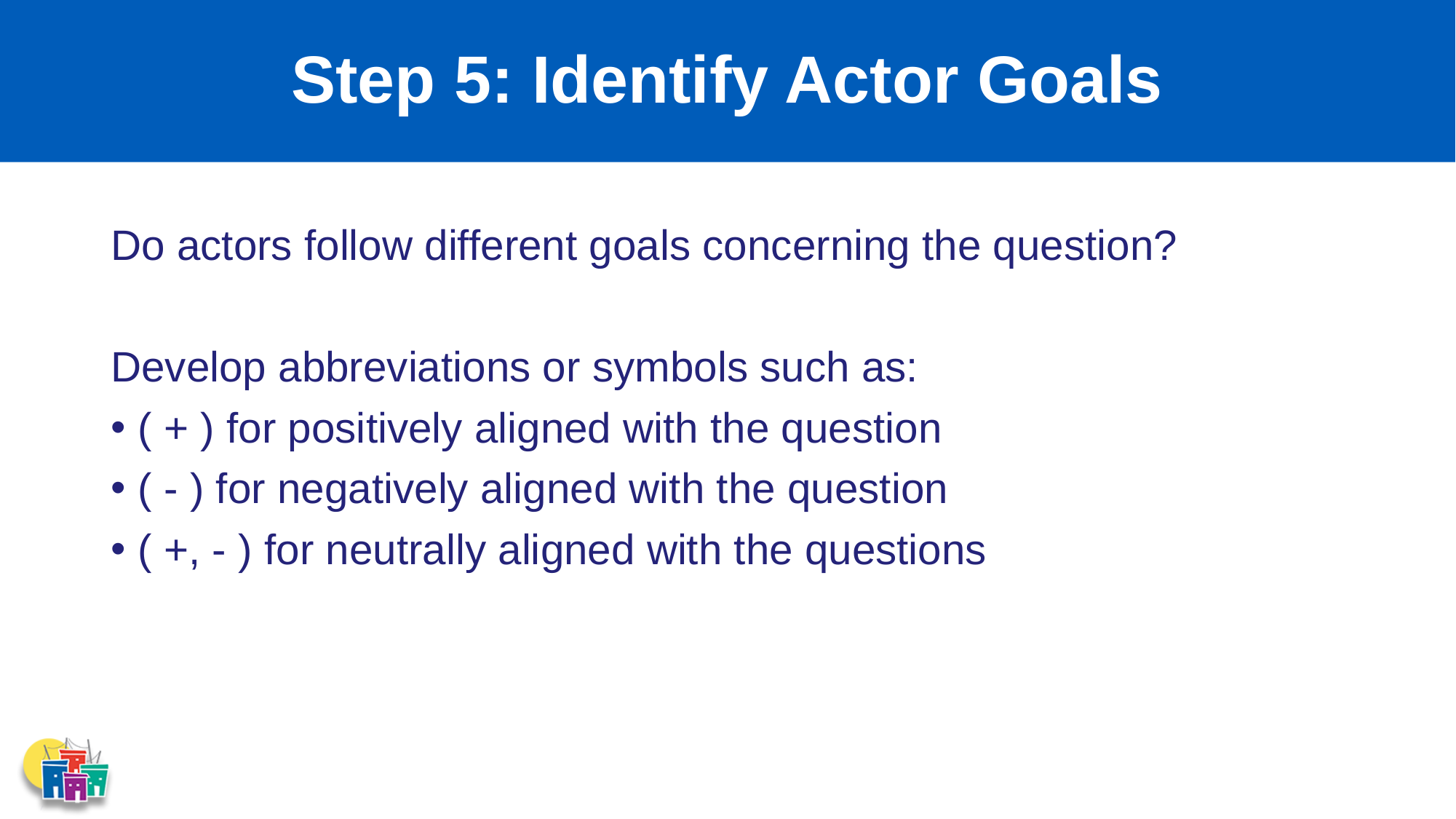

# Step 5: Identify Actor Goals
Do actors follow different goals concerning the question?

Develop abbreviations or symbols such as:
( + ) for positively aligned with the question
( - ) for negatively aligned with the question
( +, - ) for neutrally aligned with the questions